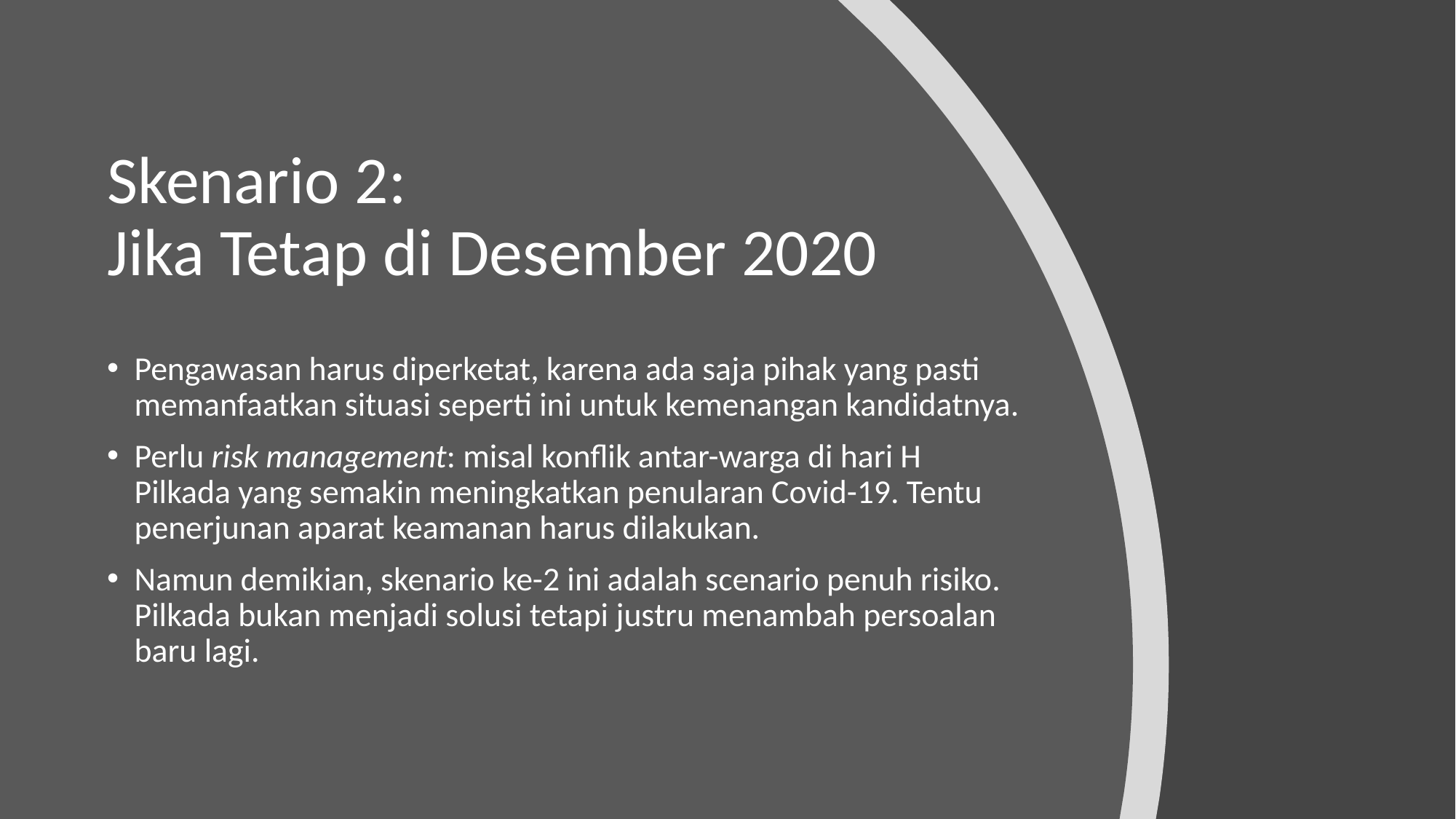

# Skenario 2: Jika Tetap di Desember 2020
Pengawasan harus diperketat, karena ada saja pihak yang pasti memanfaatkan situasi seperti ini untuk kemenangan kandidatnya.
Perlu risk management: misal konflik antar-warga di hari H Pilkada yang semakin meningkatkan penularan Covid-19. Tentu penerjunan aparat keamanan harus dilakukan.
Namun demikian, skenario ke-2 ini adalah scenario penuh risiko. Pilkada bukan menjadi solusi tetapi justru menambah persoalan baru lagi.